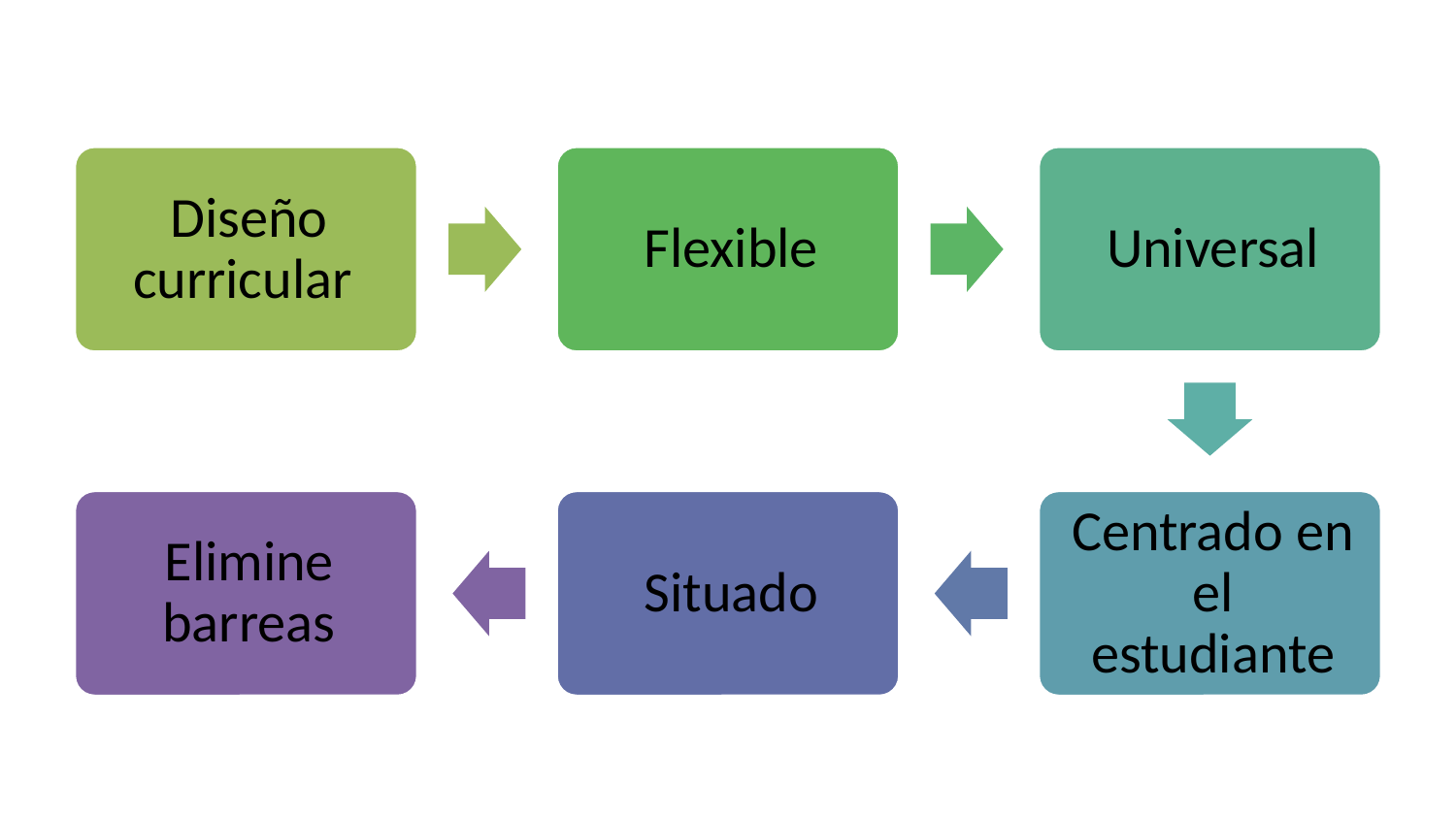

Diseño curricular

Flexible

Universal

Centrado en el estudiante

Situado

Elimine barreas